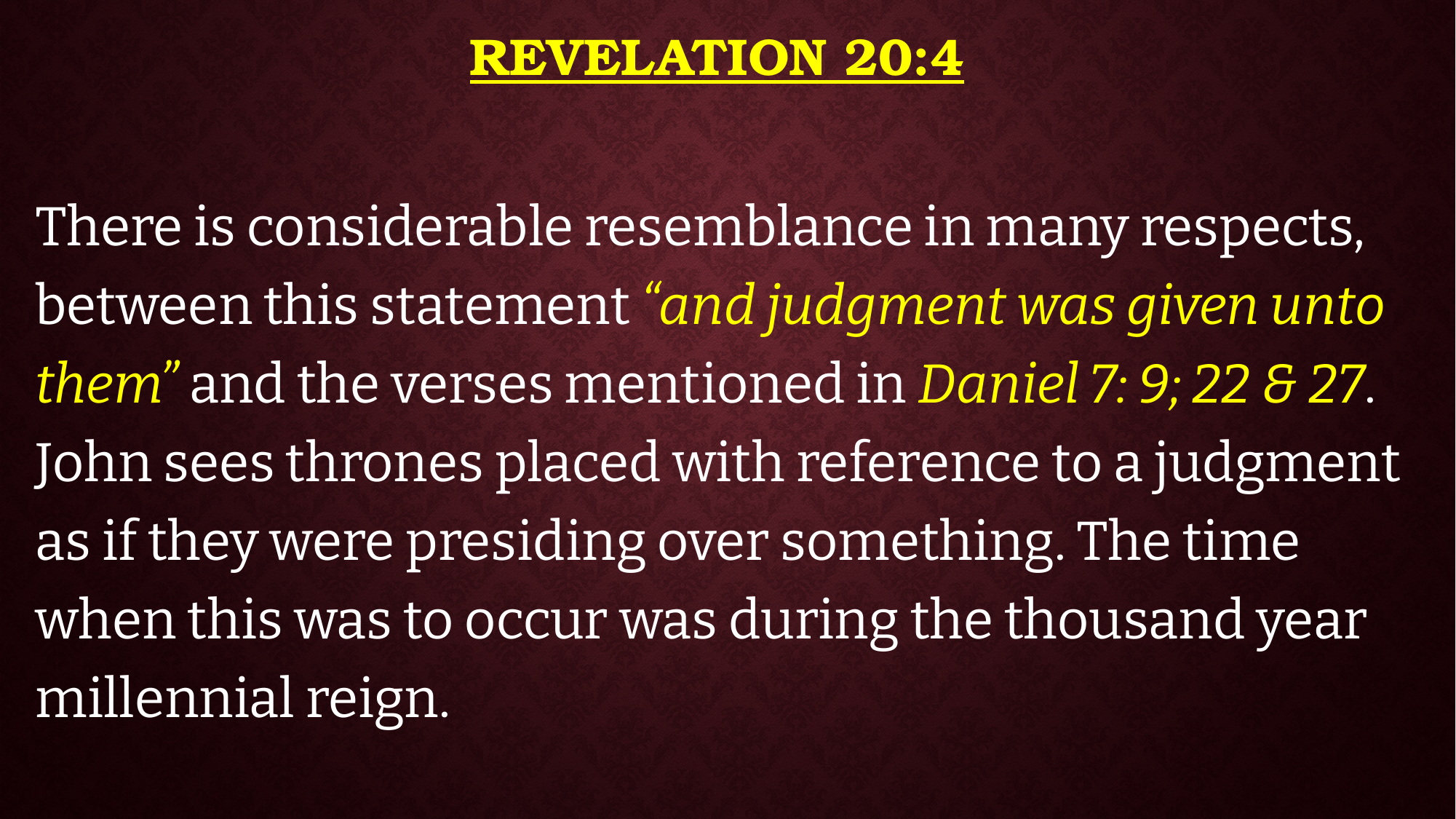

# Revelation 20:4
There is considerable resemblance in many respects, between this statement “and judgment was given unto them” and the verses mentioned in Daniel 7: 9; 22 & 27. John sees thrones placed with reference to a judgment as if they were presiding over something. The time when this was to occur was during the thousand year millennial reign.